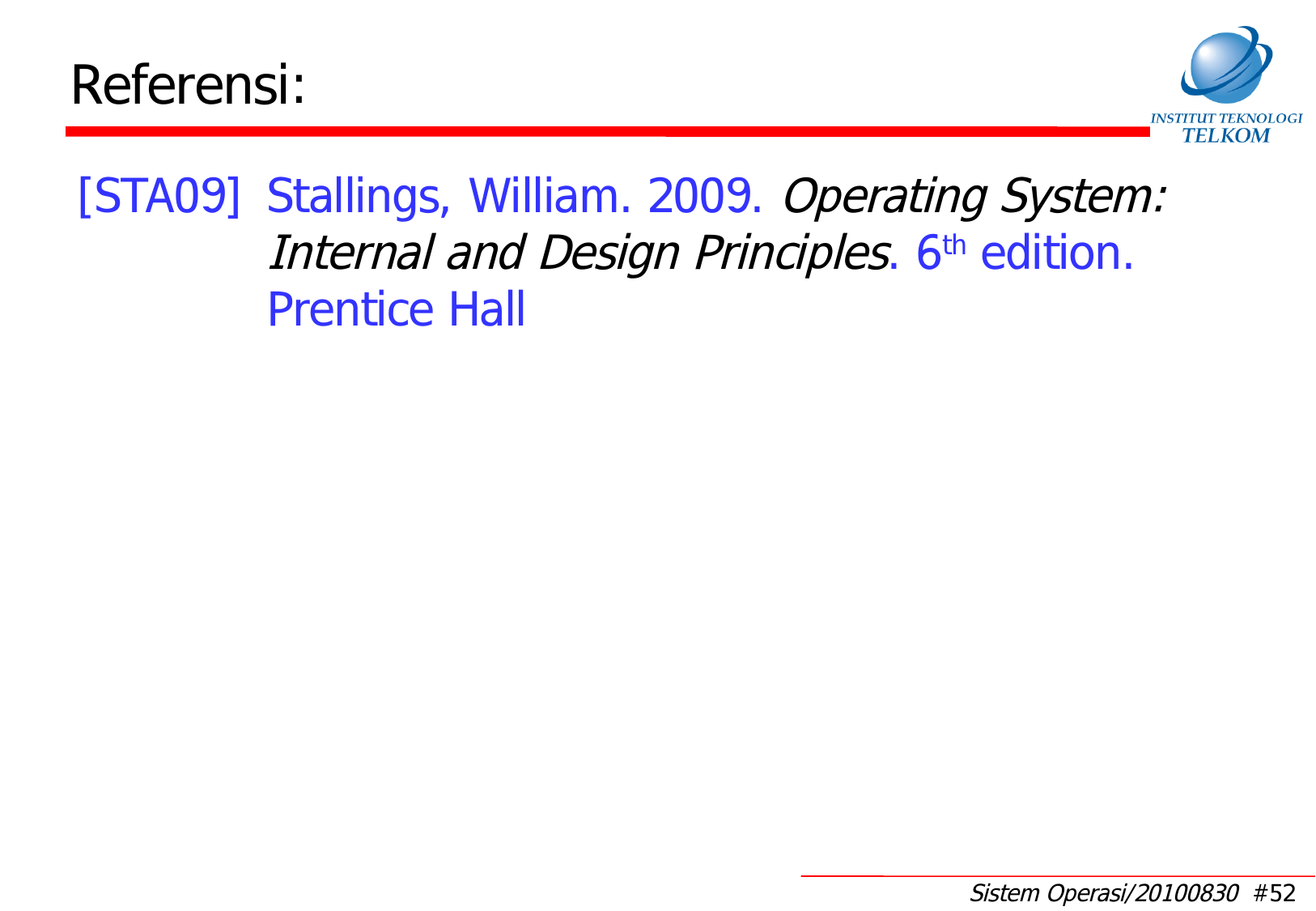

# Referensi:
[STA09]	Stallings, William. 2009. Operating System: Internal and Design Principles. 6th edition. Prentice Hall